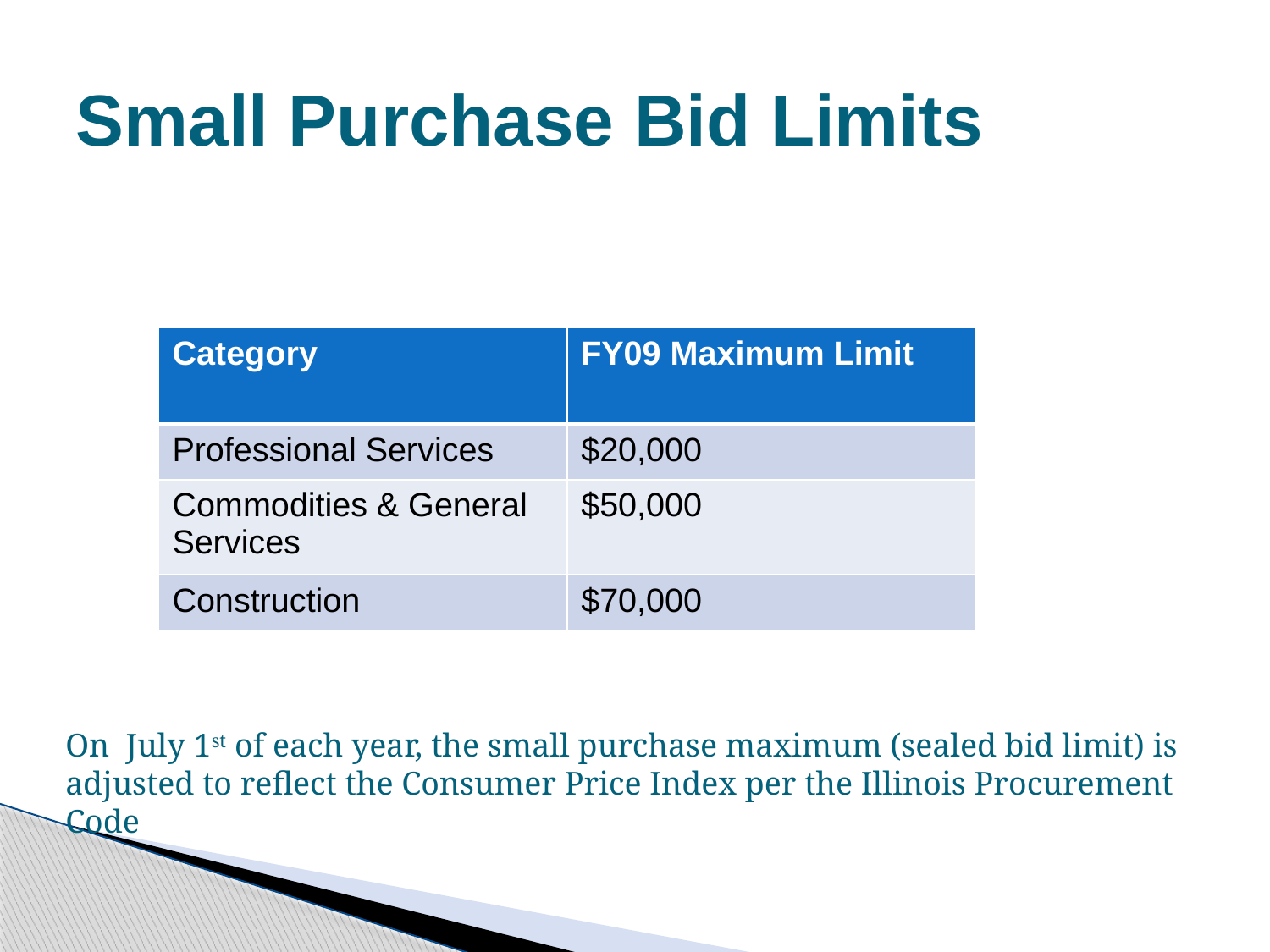

# Small Purchase Bid Limits
| Category | FY09 Maximum Limit |
| --- | --- |
| Professional Services | $20,000 |
| Commodities & General Services | $50,000 |
| Construction | $70,000 |
On  July 1st of each year, the small purchase maximum (sealed bid limit) is adjusted to reflect the Consumer Price Index per the Illinois Procurement Code